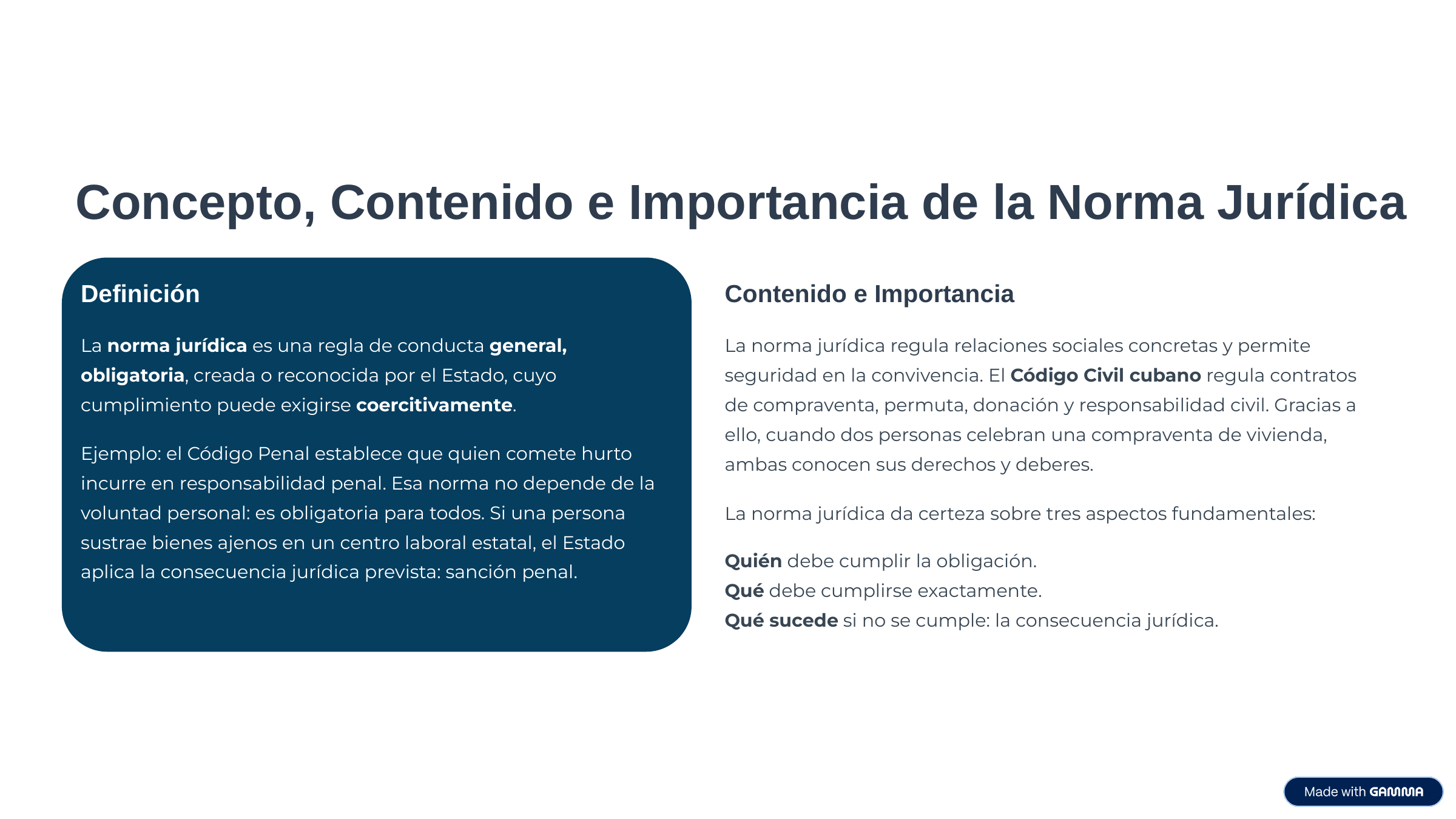

Concepto, Contenido e Importancia de la Norma Jurídica

Definición
Contenido e Importancia
La norma jurídica es una regla de conducta general, obligatoria, creada o reconocida por el Estado, cuyo cumplimiento puede exigirse coercitivamente.
La norma jurídica regula relaciones sociales concretas y permite seguridad en la convivencia. El Código Civil cubano regula contratos de compraventa, permuta, donación y responsabilidad civil. Gracias a ello, cuando dos personas celebran una compraventa de vivienda, ambas conocen sus derechos y deberes.
Ejemplo: el Código Penal establece que quien comete hurto incurre en responsabilidad penal. Esa norma no depende de la voluntad personal: es obligatoria para todos. Si una persona sustrae bienes ajenos en un centro laboral estatal, el Estado aplica la consecuencia jurídica prevista: sanción penal.
La norma jurídica da certeza sobre tres aspectos fundamentales:
Quién debe cumplir la obligación.
Qué debe cumplirse exactamente.
Qué sucede si no se cumple: la consecuencia jurídica.